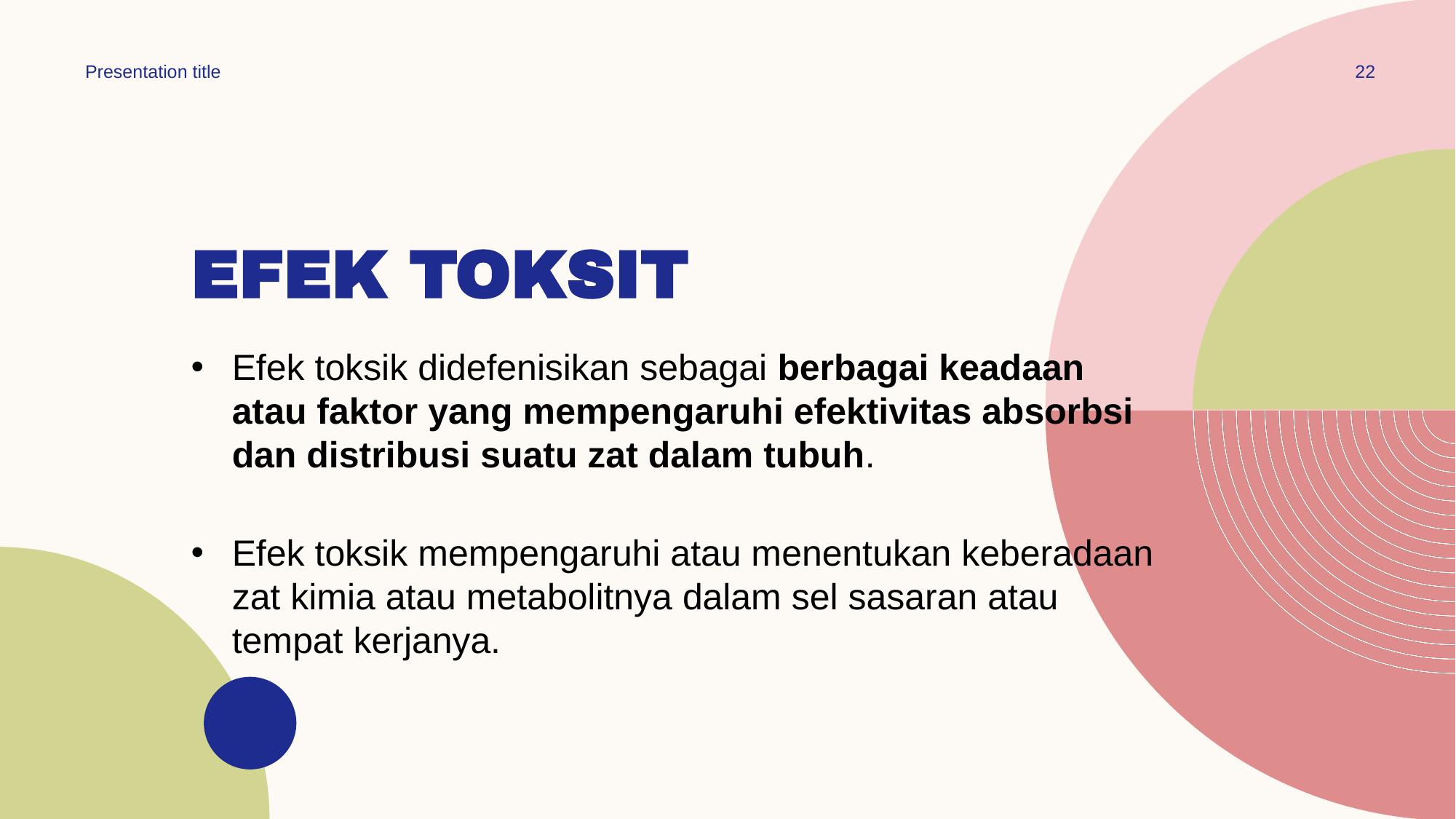

Presentation title
22
# Efek toksit
Efek toksik didefenisikan sebagai berbagai keadaan atau faktor yang mempengaruhi efektivitas absorbsi dan distribusi suatu zat dalam tubuh.

Efek toksik mempengaruhi atau menentukan keberadaan zat kimia atau metabolitnya dalam sel sasaran atau tempat kerjanya.